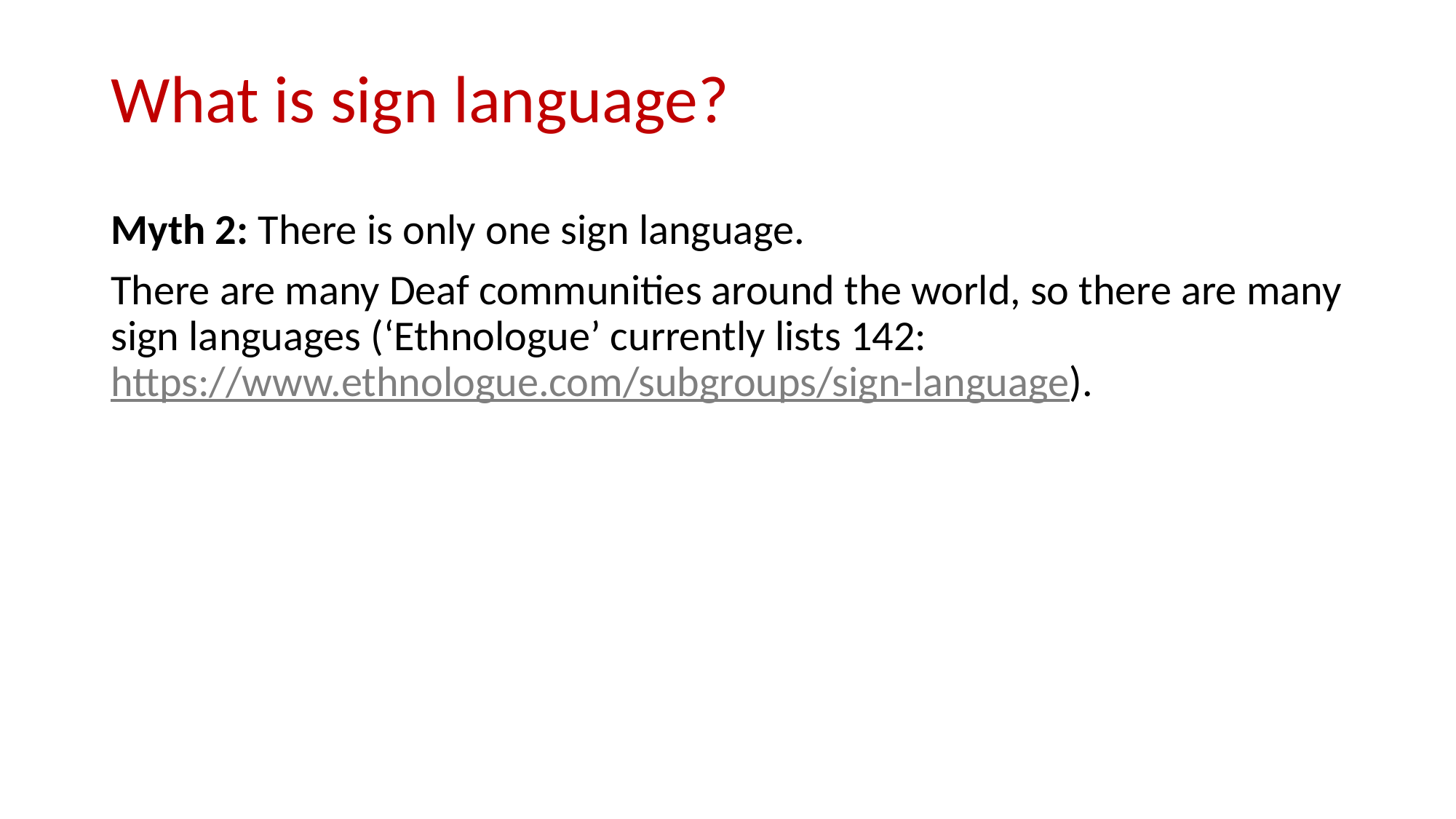

# What is sign language?
Myth 2: There is only one sign language.
There are many Deaf communities around the world, so there are many sign languages (‘Ethnologue’ currently lists 142: https://www.ethnologue.com/subgroups/sign-language).